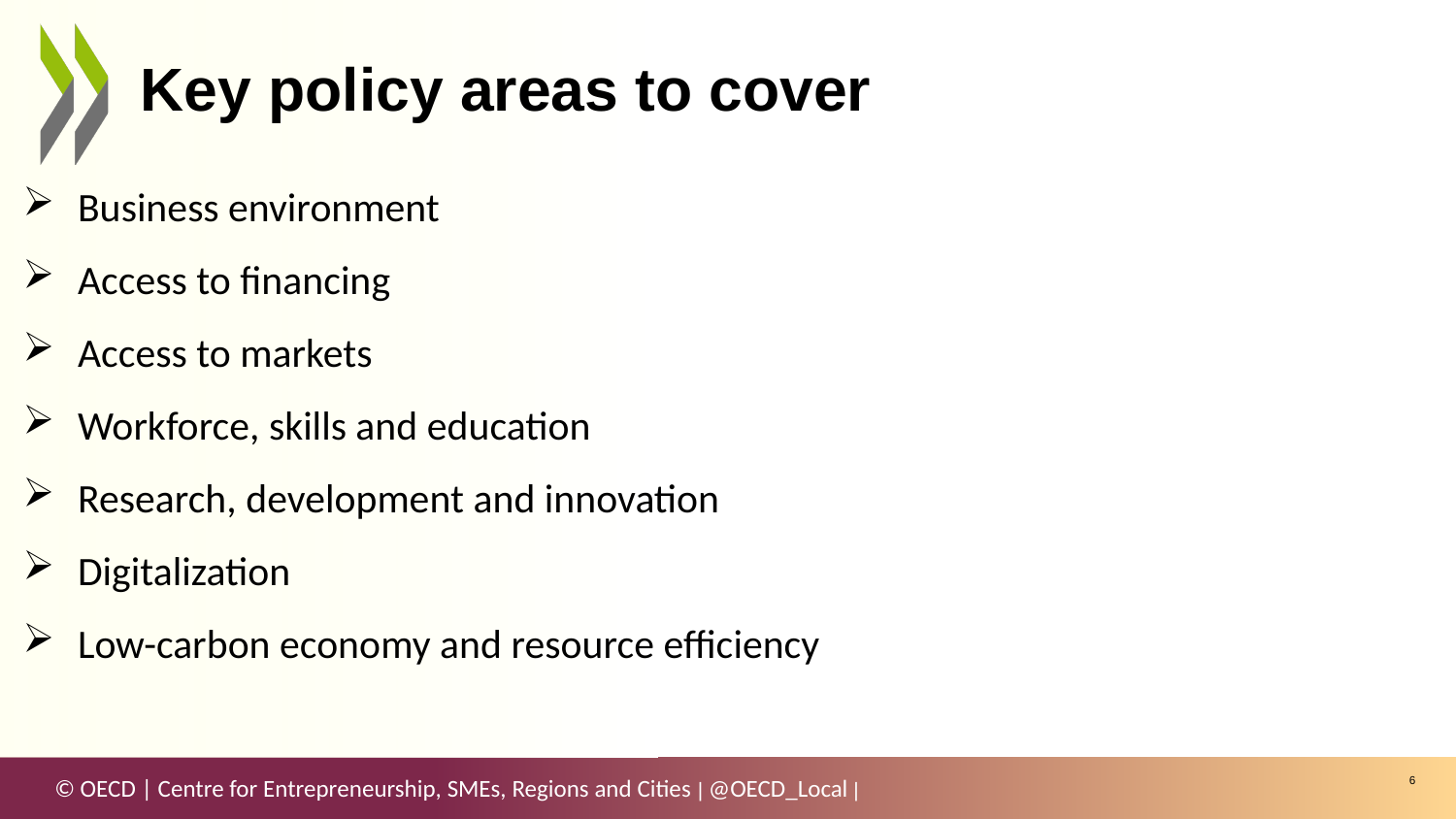

# Key policy areas to cover
Business environment
Access to financing
Access to markets
Workforce, skills and education
Research, development and innovation
Digitalization
Low-carbon economy and resource efficiency
6